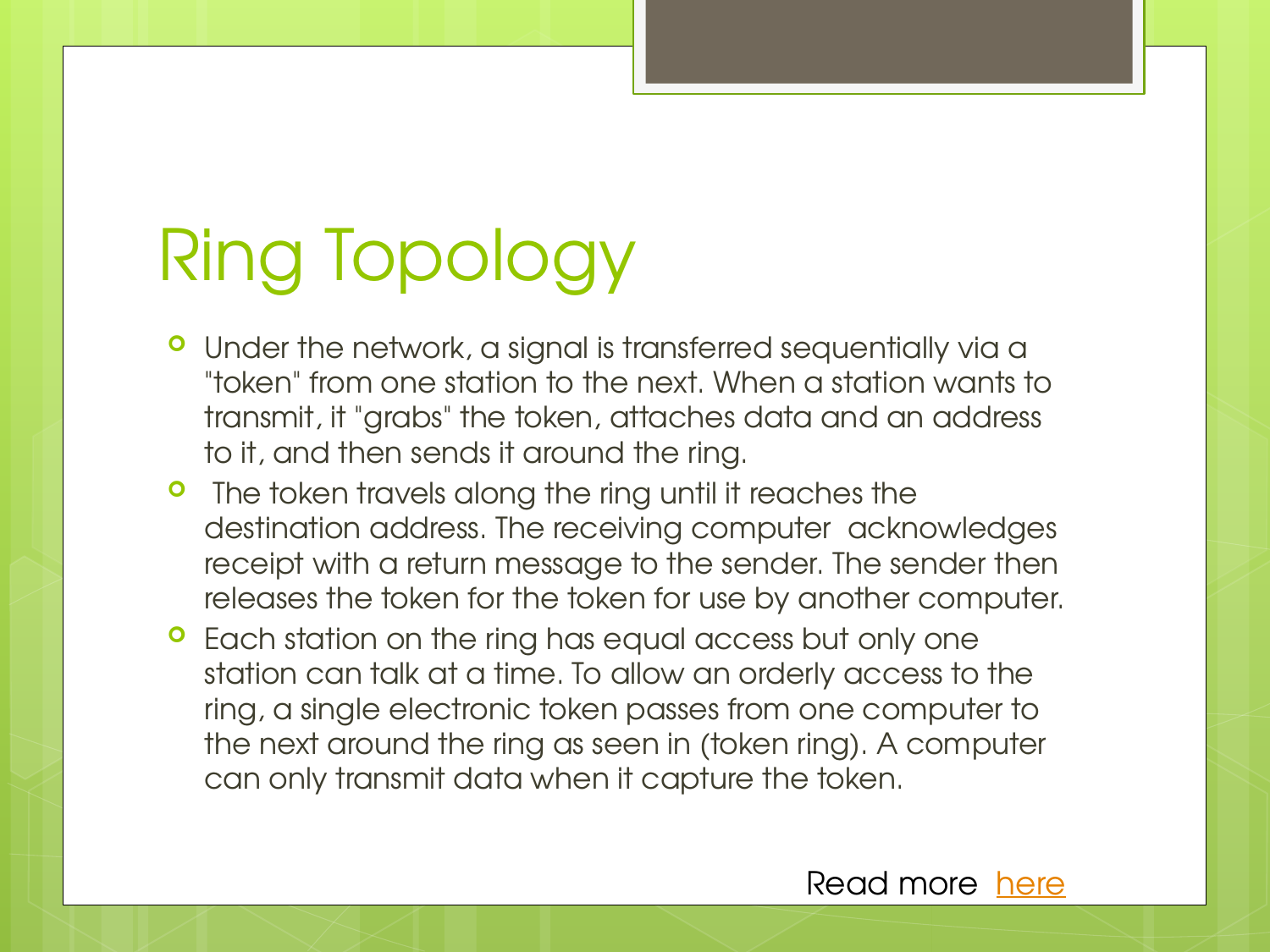

# Ring Topology
Under the network, a signal is transferred sequentially via a "token" from one station to the next. When a station wants to transmit, it "grabs" the token, attaches data and an address to it, and then sends it around the ring.
 The token travels along the ring until it reaches the destination address. The receiving computer  acknowledges receipt with a return message to the sender. The sender then releases the token for the token for use by another computer.
Each station on the ring has equal access but only one station can talk at a time. To allow an orderly access to the ring, a single electronic token passes from one computer to  the next around the ring as seen in (token ring). A computer can only transmit data when it capture the token.

Read more  here